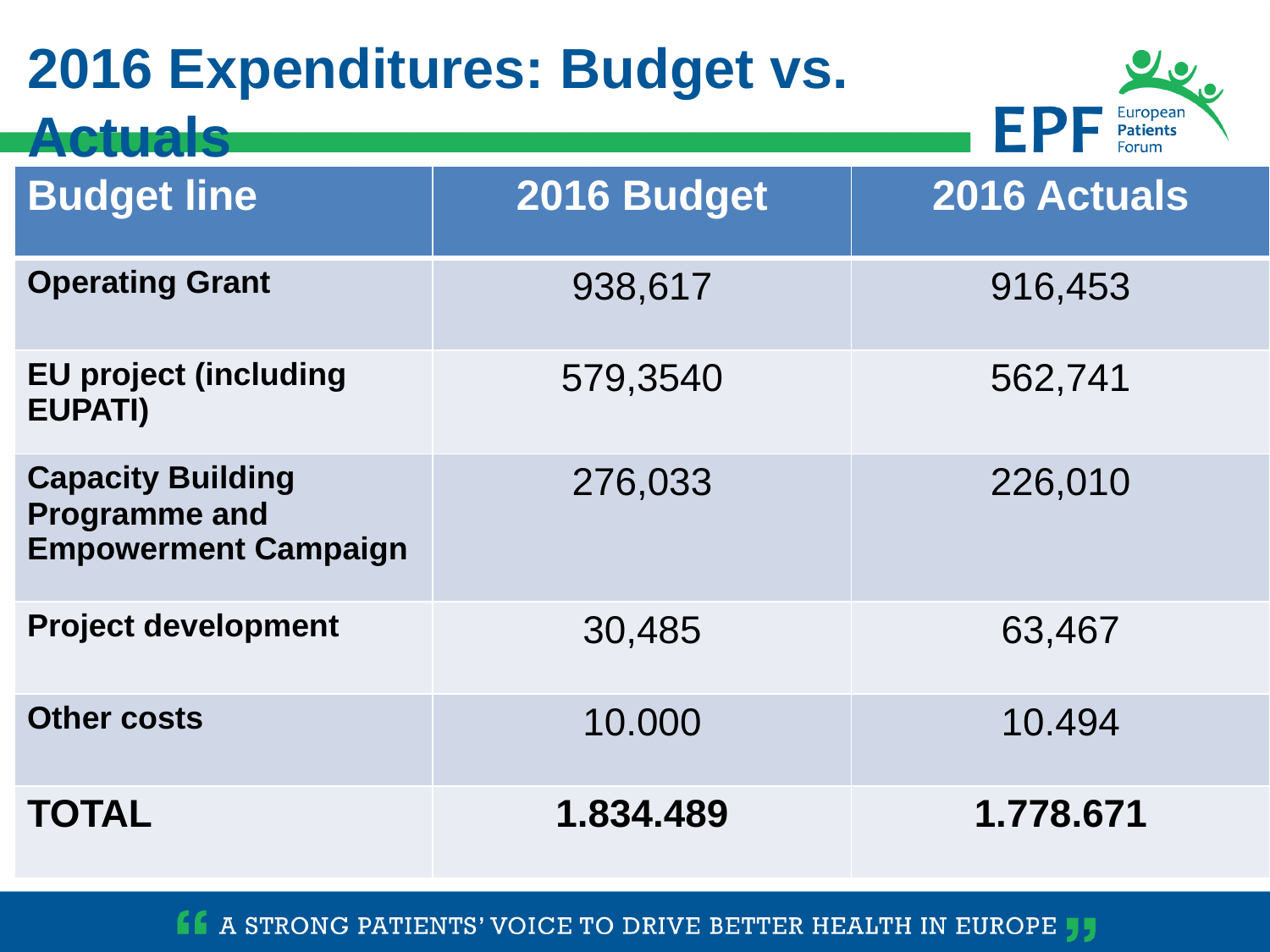

2016 Expenditures: Budget vs. Actuals

| Budget line | 2016 Budget | 2016 Actuals |
| --- | --- | --- |
| Operating Grant | 938,617 | 916,453 |
| EU project (including EUPATI) | 579,3540 | 562,741 |
| Capacity Building Programme and Empowerment Campaign | 276,033 | 226,010 |
| Project development | 30,485 | 63,467 |
| Other costs | 10.000 | 10.494 |
| TOTAL | 1.834.489 | 1.778.671 |